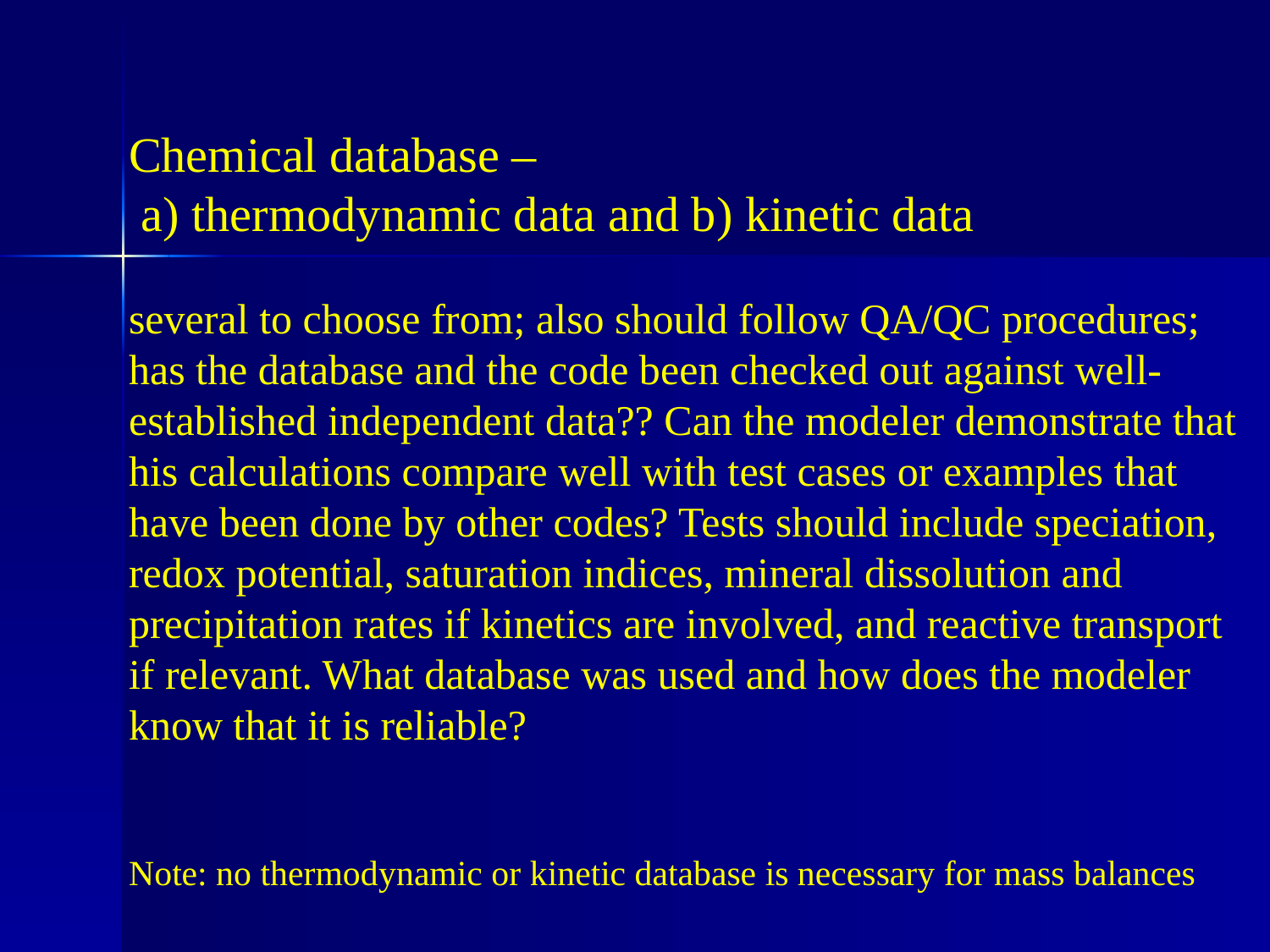

Chemical database –
 a) thermodynamic data and b) kinetic data

several to choose from; also should follow QA/QC procedures; has the database and the code been checked out against well-established independent data?? Can the modeler demonstrate that his calculations compare well with test cases or examples that have been done by other codes? Tests should include speciation, redox potential, saturation indices, mineral dissolution and precipitation rates if kinetics are involved, and reactive transport if relevant. What database was used and how does the modeler know that it is reliable?

Note: no thermodynamic or kinetic database is necessary for mass balances